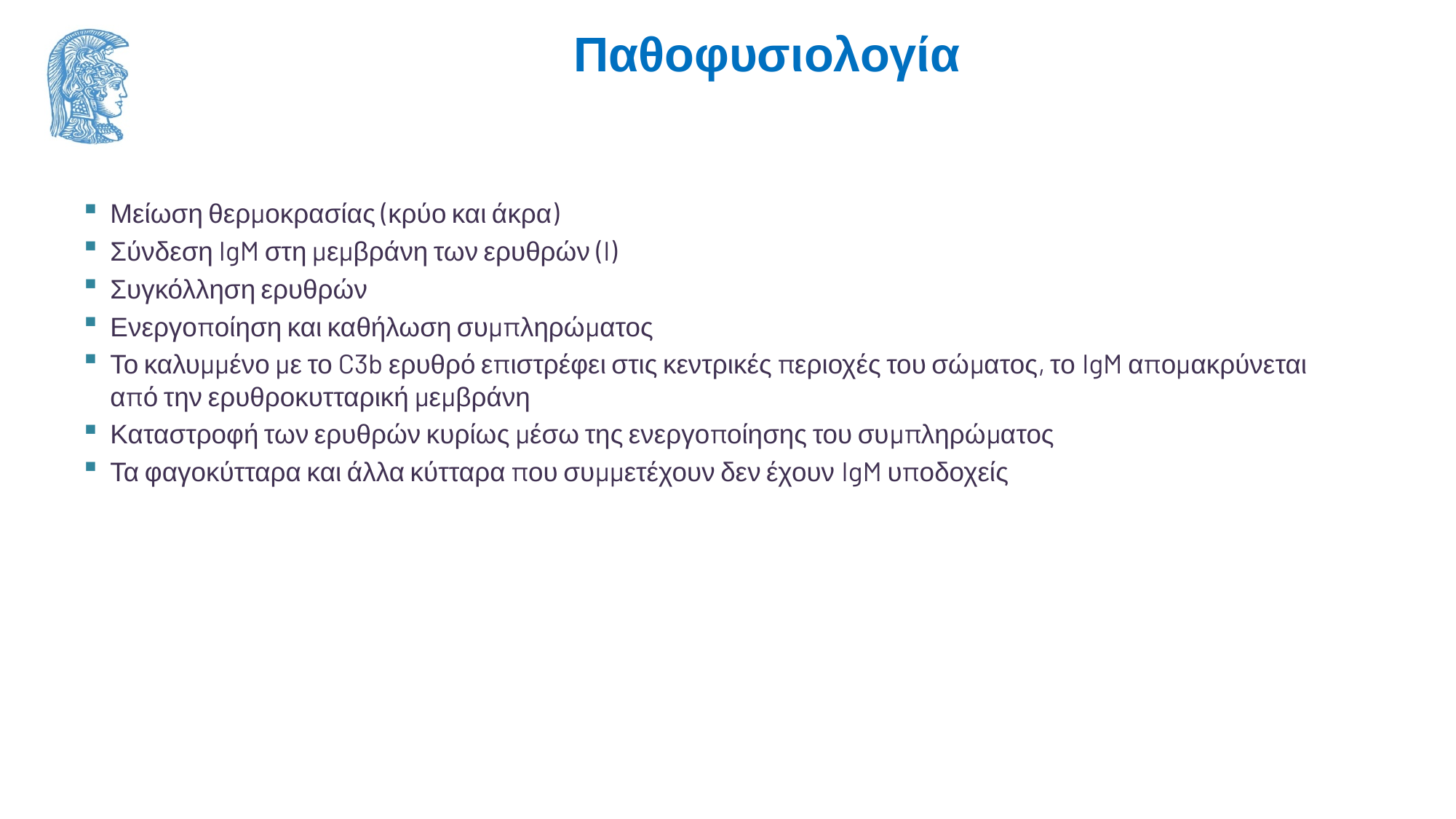

# Παθοφυσιολογία
Μείωση θερμοκρασίας (κρύο και άκρα)
Σύνδεση IgM στη μεμβράνη των ερυθρών (I)
Συγκόλληση ερυθρών
Ενεργοποίηση και καθήλωση συμπληρώματος
Το καλυμμένο με το C3b ερυθρό επιστρέφει στις κεντρικές περιοχές του σώματος, το IgM απομακρύνεται από την ερυθροκυτταρική μεμβράνη
Καταστροφή των ερυθρών κυρίως μέσω της ενεργοποίησης του συμπληρώματος
Τα φαγοκύτταρα και άλλα κύτταρα που συμμετέχουν δεν έχουν IgM υποδοχείς